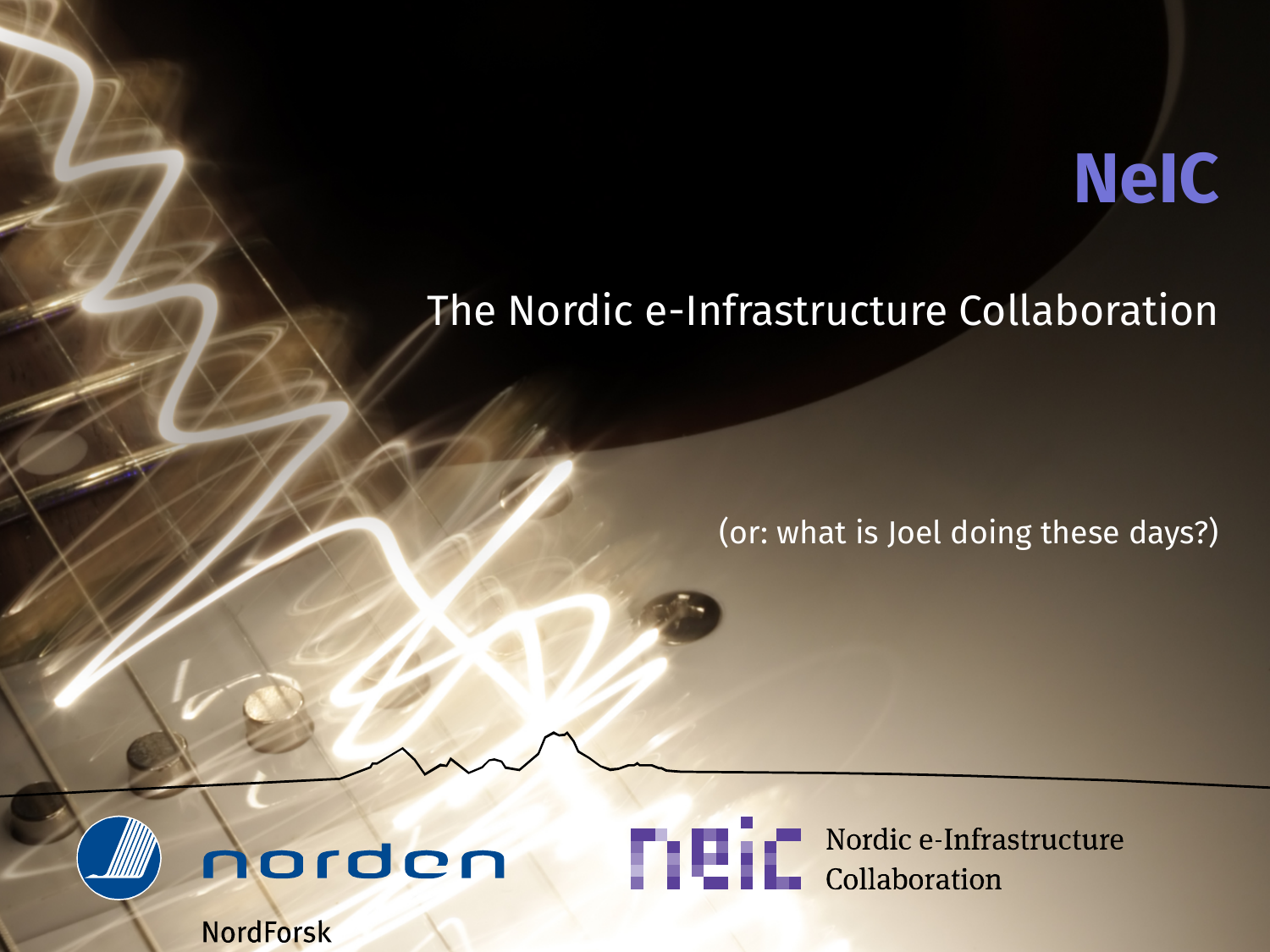

# NeIC
The Nordic e-Infrastructure Collaboration
(or: what is Joel doing these days?)